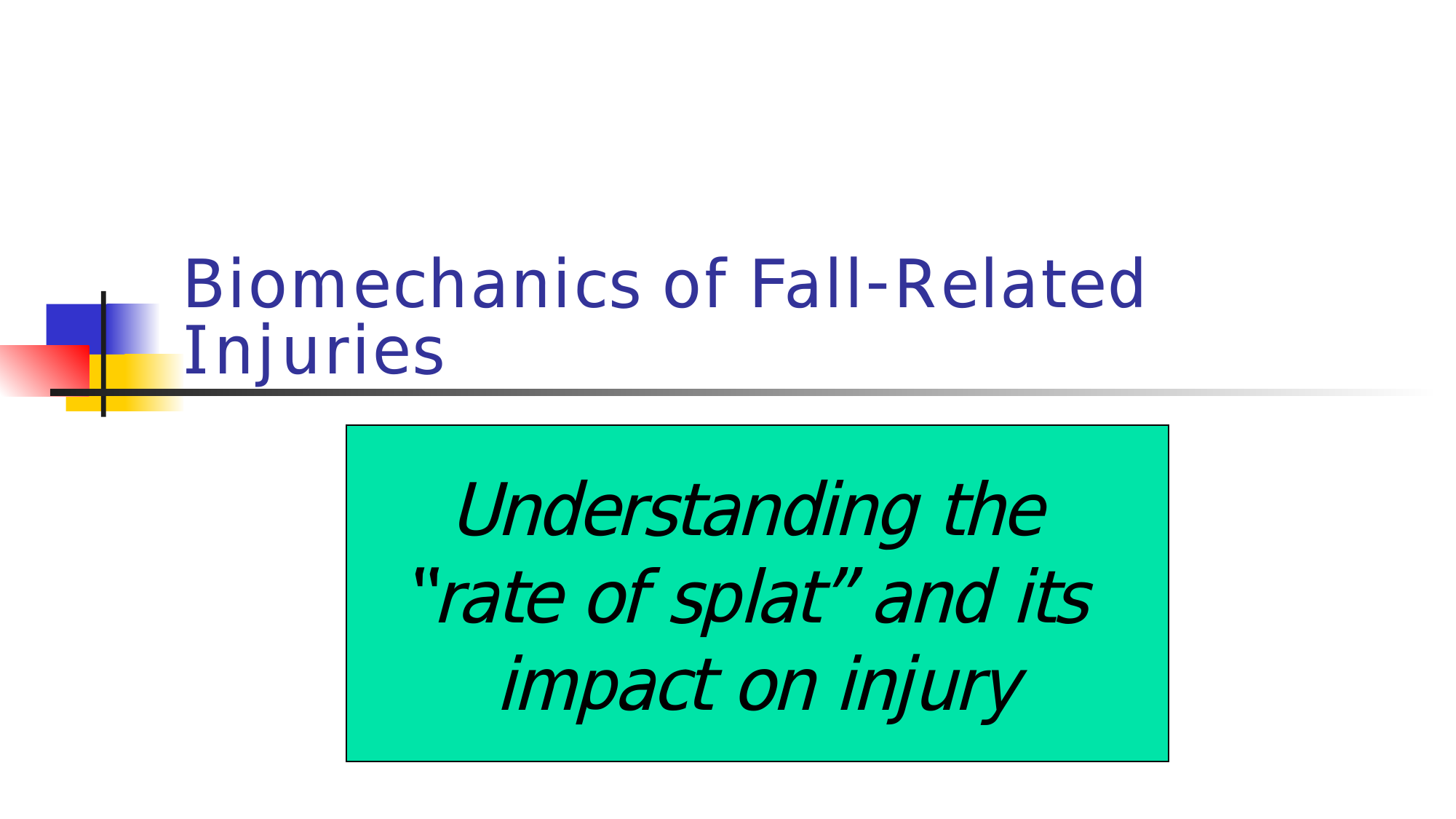

# Biomechanics of Fall-Related Injuries
Understanding the
“rate of splat” and its
impact on injury